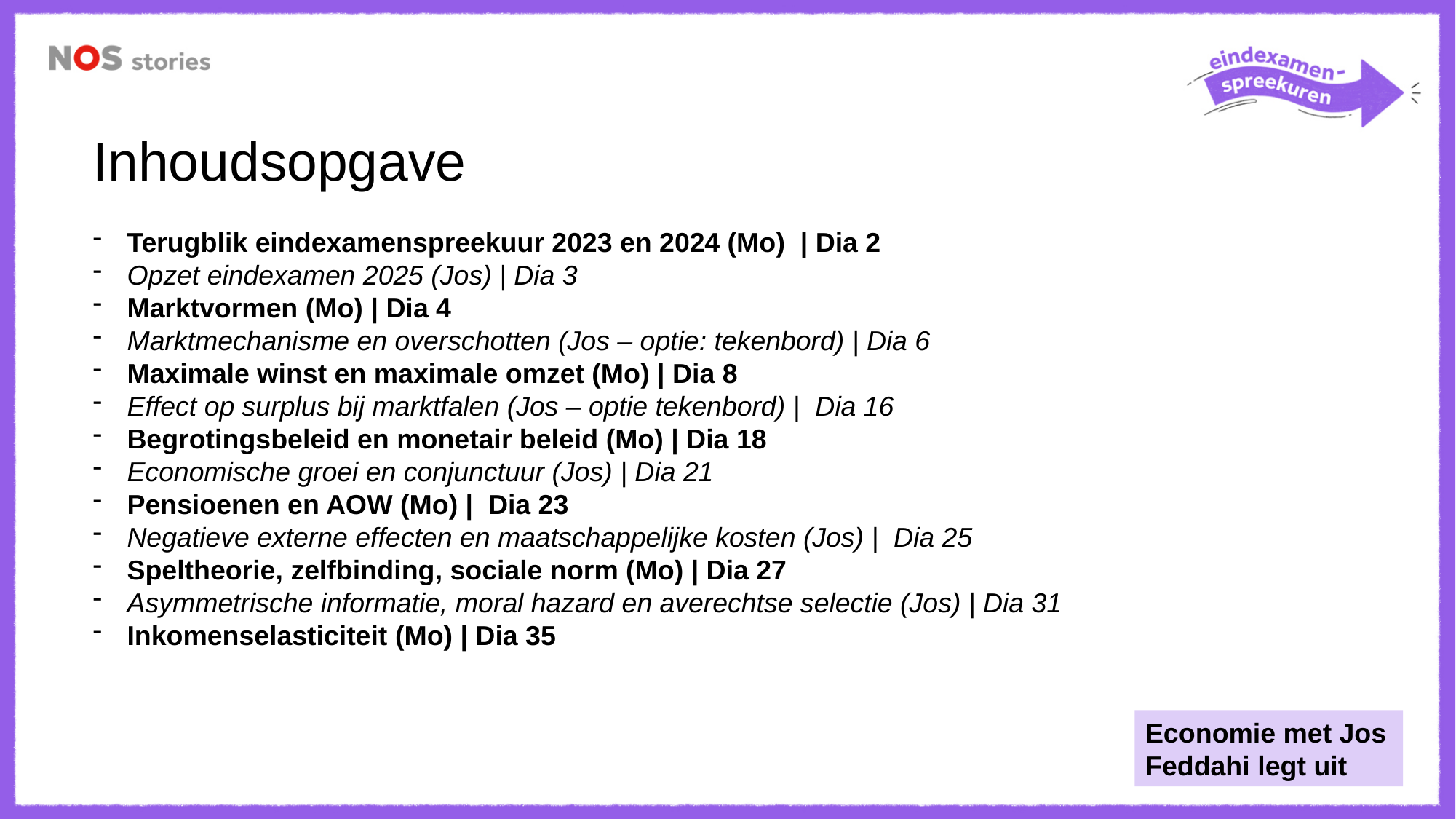

Inhoudsopgave

Terugblik eindexamenspreekuur 2023 en 2024 (Mo)  | Dia 2
Opzet eindexamen 2025 (Jos) | Dia 3
Marktvormen (Mo) | Dia 4
Marktmechanisme en overschotten (Jos – optie: tekenbord) | Dia 6
Maximale winst en maximale omzet (Mo) | Dia 8
Effect op surplus bij marktfalen (Jos – optie tekenbord) |  Dia 16
Begrotingsbeleid en monetair beleid (Mo) | Dia 18
Economische groei en conjunctuur (Jos) | Dia 21
Pensioenen en AOW (Mo) |  Dia 23
Negatieve externe effecten en maatschappelijke kosten (Jos) |  Dia 25
Speltheorie, zelfbinding, sociale norm (Mo) | Dia 27
Asymmetrische informatie, moral hazard en averechtse selectie (Jos) | Dia 31
Inkomenselasticiteit (Mo) | Dia 35

Economie met Jos
Feddahi legt uit